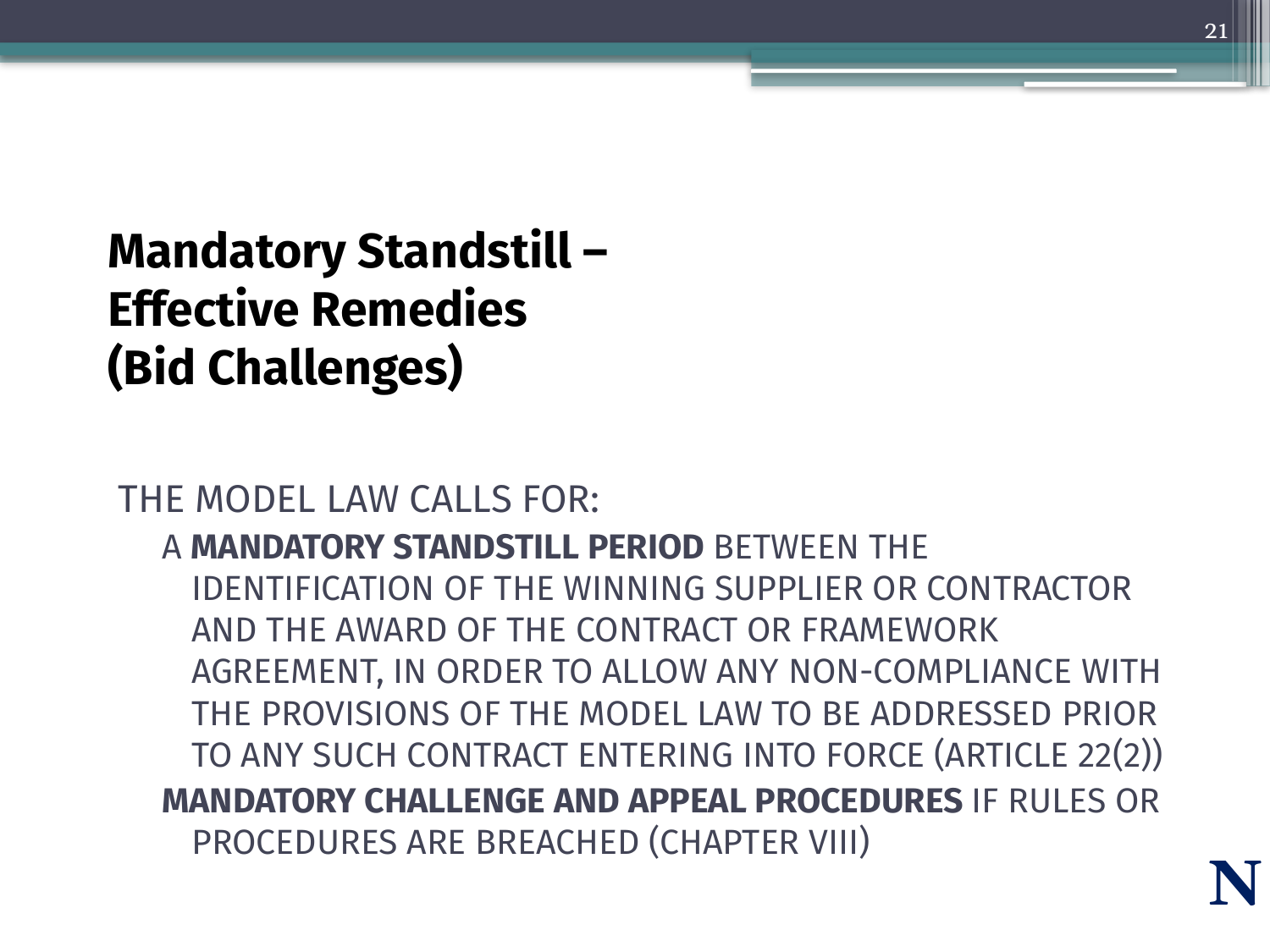

21
# Mandatory Standstill – Effective Remedies (Bid Challenges)
The Model Law calls for:
A mandatory standstill period between the identification of the winning supplier or contractor and the award of the contract or framework agreement, in order to allow any non-compliance with the provisions of the Model Law to be addressed prior to any such contract entering into force (article 22(2))
mandatory challenge and appeal procedures if rules or procedures are breached (Chapter VIII)

N